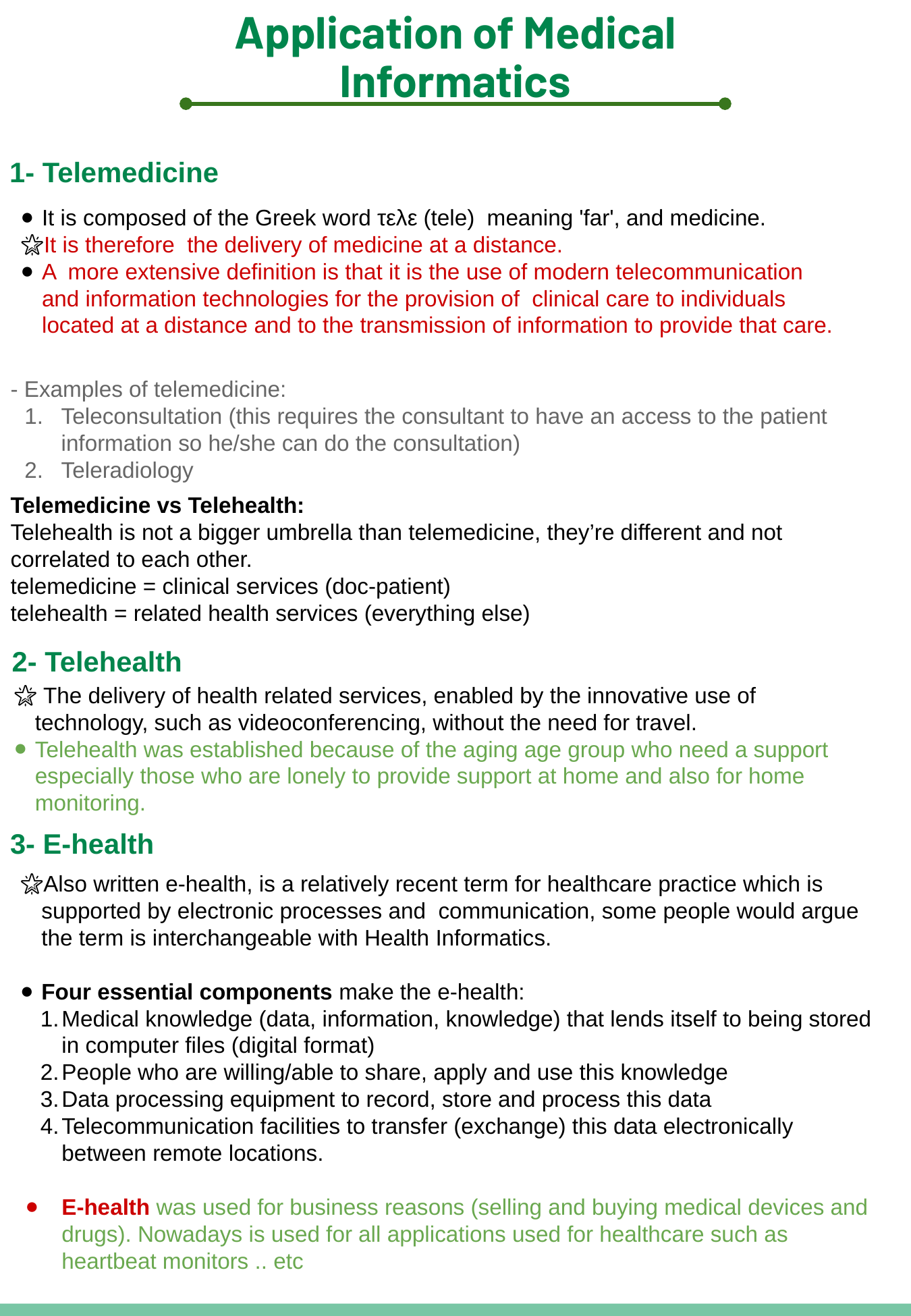

Application of Medical Informatics
1- Telemedicine
It is composed of the Greek word τελε (tele)  meaning 'far', and medicine.
It is therefore  the delivery of medicine at a distance.
A  more extensive definition is that it is the use of modern telecommunication and information technologies for the provision of  clinical care to individuals located at a distance and to the transmission of information to provide that care.
- Examples of telemedicine:
Teleconsultation (this requires the consultant to have an access to the patient information so he/she can do the consultation)
Teleradiology

Telemedicine vs Telehealth:
Telehealth is not a bigger umbrella than telemedicine, they’re different and not correlated to each other.
telemedicine = clinical services (doc-patient)
telehealth = related health services (everything else)

2- Telehealth
 The delivery of health related services, enabled by the innovative use of technology, such as videoconferencing, without the need for travel.
Telehealth was established because of the aging age group who need a support especially those who are lonely to provide support at home and also for home monitoring.
3- E-health
Also written e-health, is a relatively recent term for healthcare practice which is supported by electronic processes and  communication, some people would argue the term is interchangeable with Health Informatics.

Four essential components make the e-health:
Medical knowledge (data, information, knowledge) that lends itself to being stored in computer files (digital format)
People who are willing/able to share, apply and use this knowledge
Data processing equipment to record, store and process this data
Telecommunication facilities to transfer (exchange) this data electronically between remote locations.

E-health was used for business reasons (selling and buying medical devices and drugs). Nowadays is used for all applications used for healthcare such as heartbeat monitors .. etc